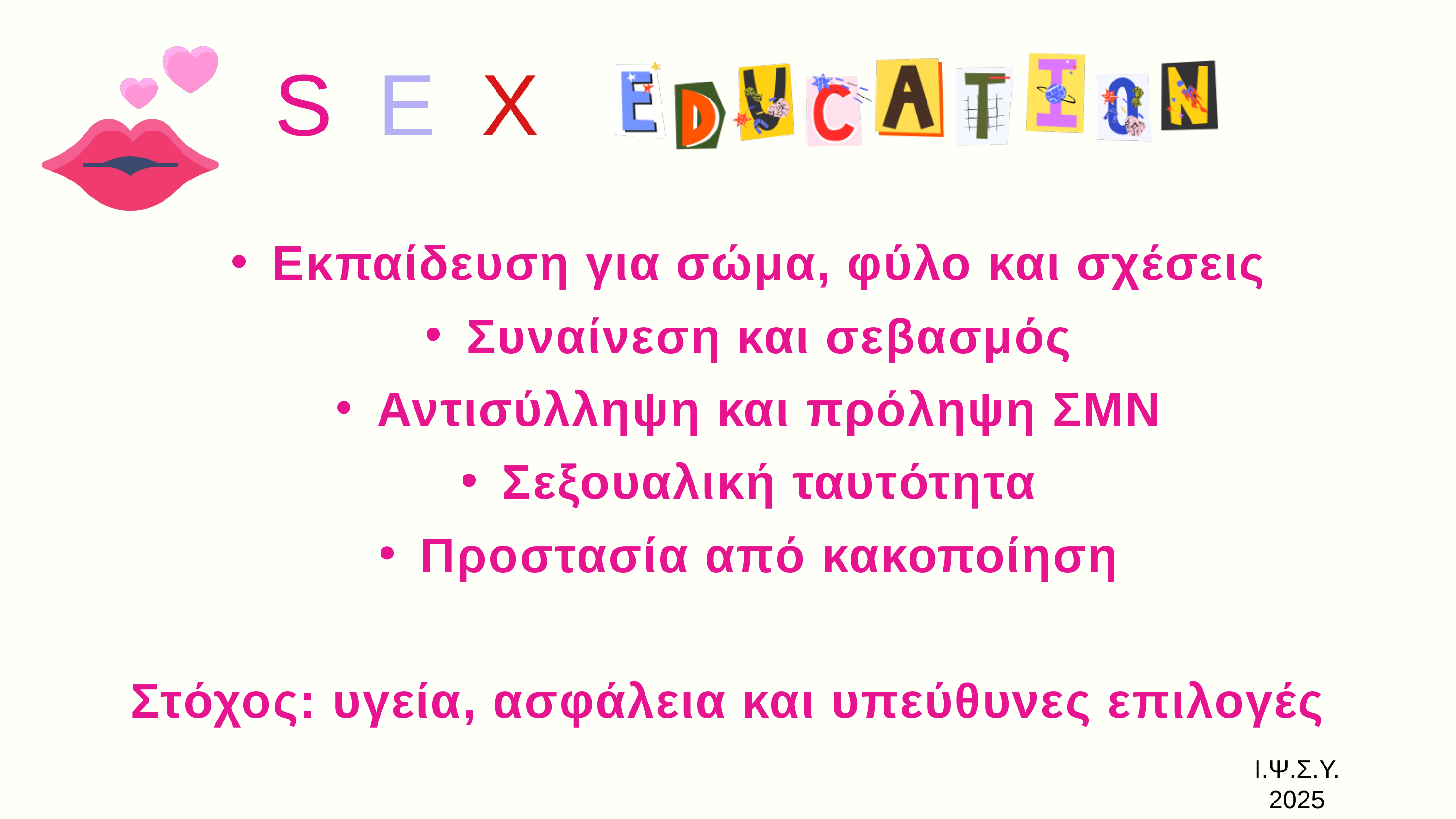

SEX

Εκπαίδευση για σώμα, φύλο και σχέσεις
Συναίνεση και σεβασμός
Αντισύλληψη και πρόληψη ΣΜΝ
Σεξουαλική ταυτότητα
Προστασία από κακοποίηση

Στόχος: υγεία, ασφάλεια και υπεύθυνες επιλογές
Ι.Ψ.Σ.Υ. 2025